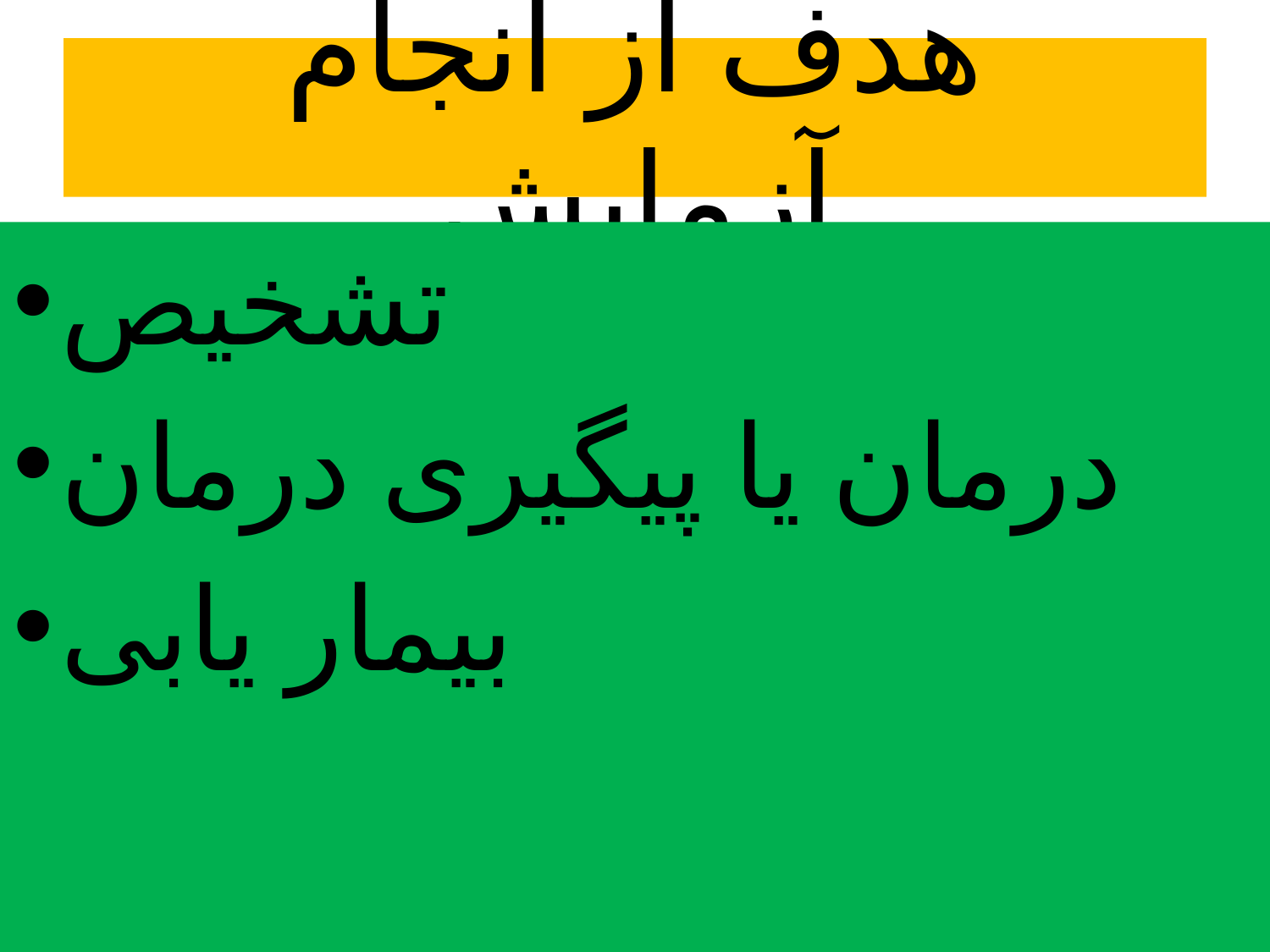

# هدف از انجام آزمایش
تشخیص
درمان یا پیگیری درمان
بیمار یابی